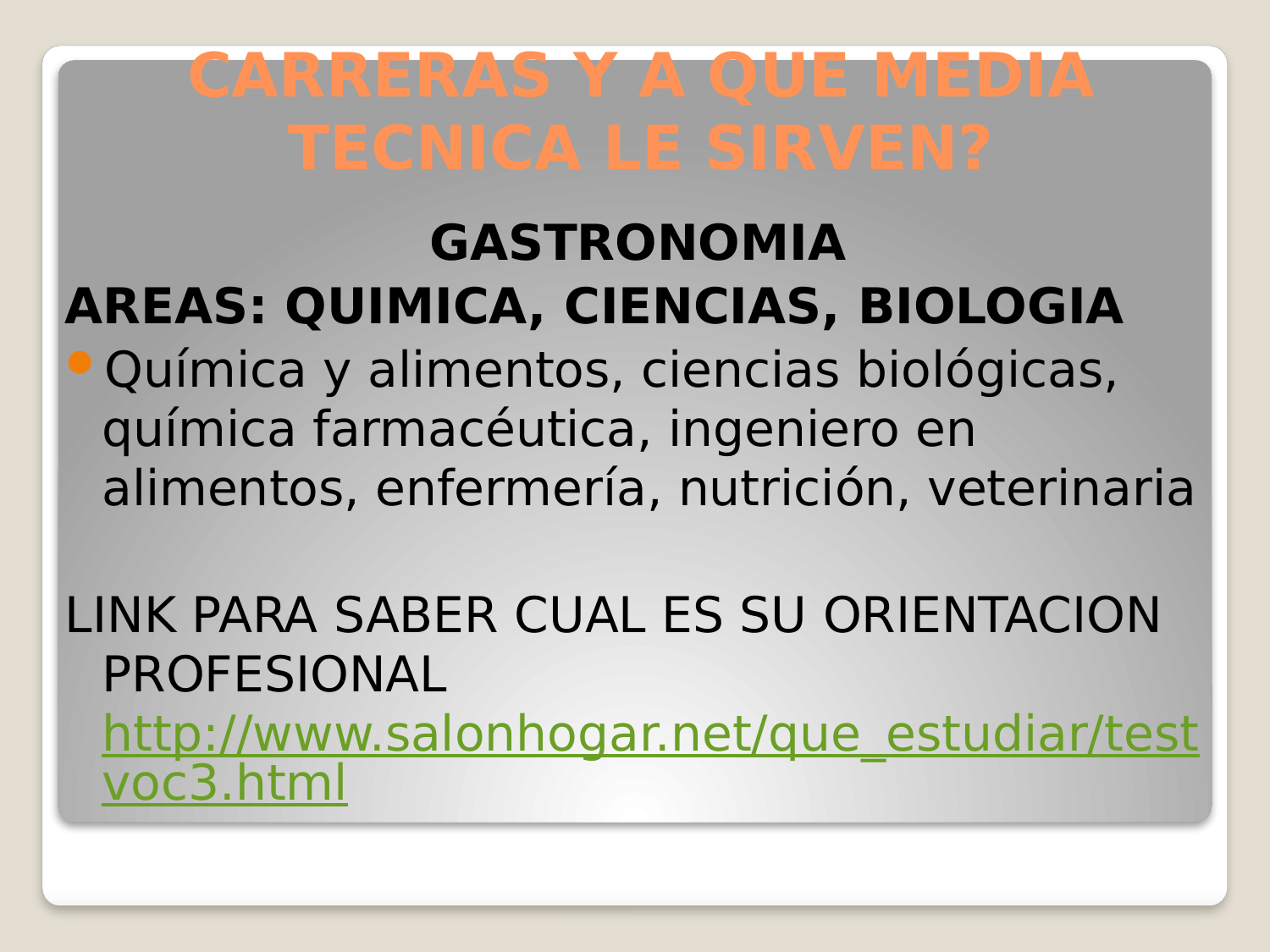

# CARRERAS Y A QUE MEDIA TECNICA LE SIRVEN?
GASTRONOMIA
AREAS: QUIMICA, CIENCIAS, BIOLOGIA
Química y alimentos, ciencias biológicas, química farmacéutica, ingeniero en alimentos, enfermería, nutrición, veterinaria

LINK PARA SABER CUAL ES SU ORIENTACION PROFESIONAL http://www.salonhogar.net/que_estudiar/testvoc3.html